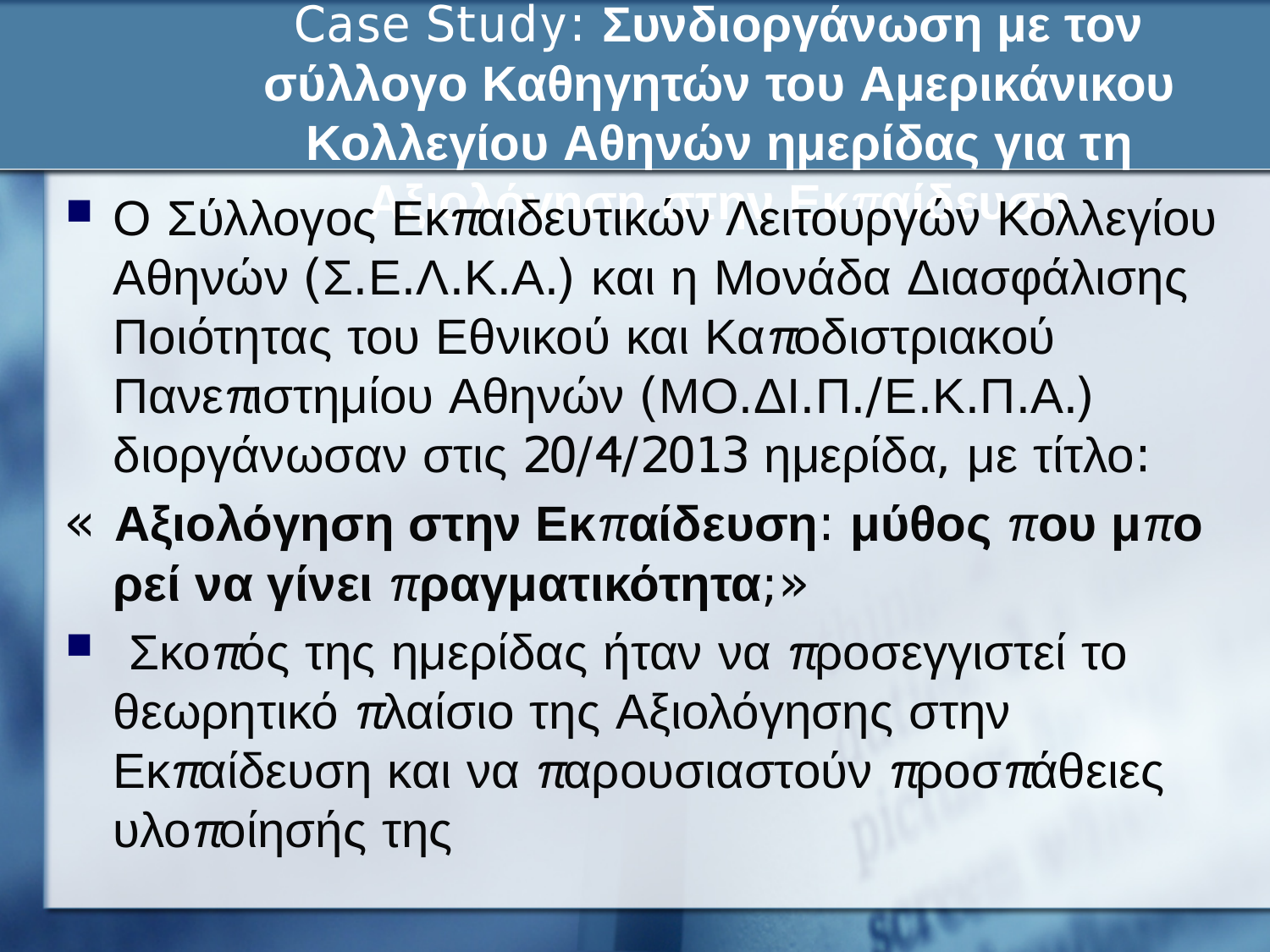

Case Study: Συνδιοργάνωση με τον σύλλογο Καθηγητών του Αμερικάνικου Κολλεγίου Αθηνών ημερίδας για τη Αξιολόγηση στην Εκπαίδευση
Ο Σύλλογος Εκπαιδευτικών Λειτουργών Κολλεγίου Αθηνών (Σ.Ε.Λ.Κ.Α.) και η Μονάδα Διασφάλισης Ποιότητας του Εθνικού και Καποδιστριακού Πανεπιστημίου Αθηνών (ΜΟ.ΔΙ.Π./Ε.Κ.Π.Α.) διοργάνωσαν στις 20/4/2013 ημερίδα, με τίτλο:
« Αξιολόγηση στην Εκπαίδευση: μύθος που μπορεί να γίνει πραγματικότητα;»
 Σκοπός της ημερίδας ήταν να προσεγγιστεί το θεωρητικό πλαίσιο της Αξιολόγησης στην Εκπαίδευση και να παρουσιαστούν προσπάθειες υλοποίησής της